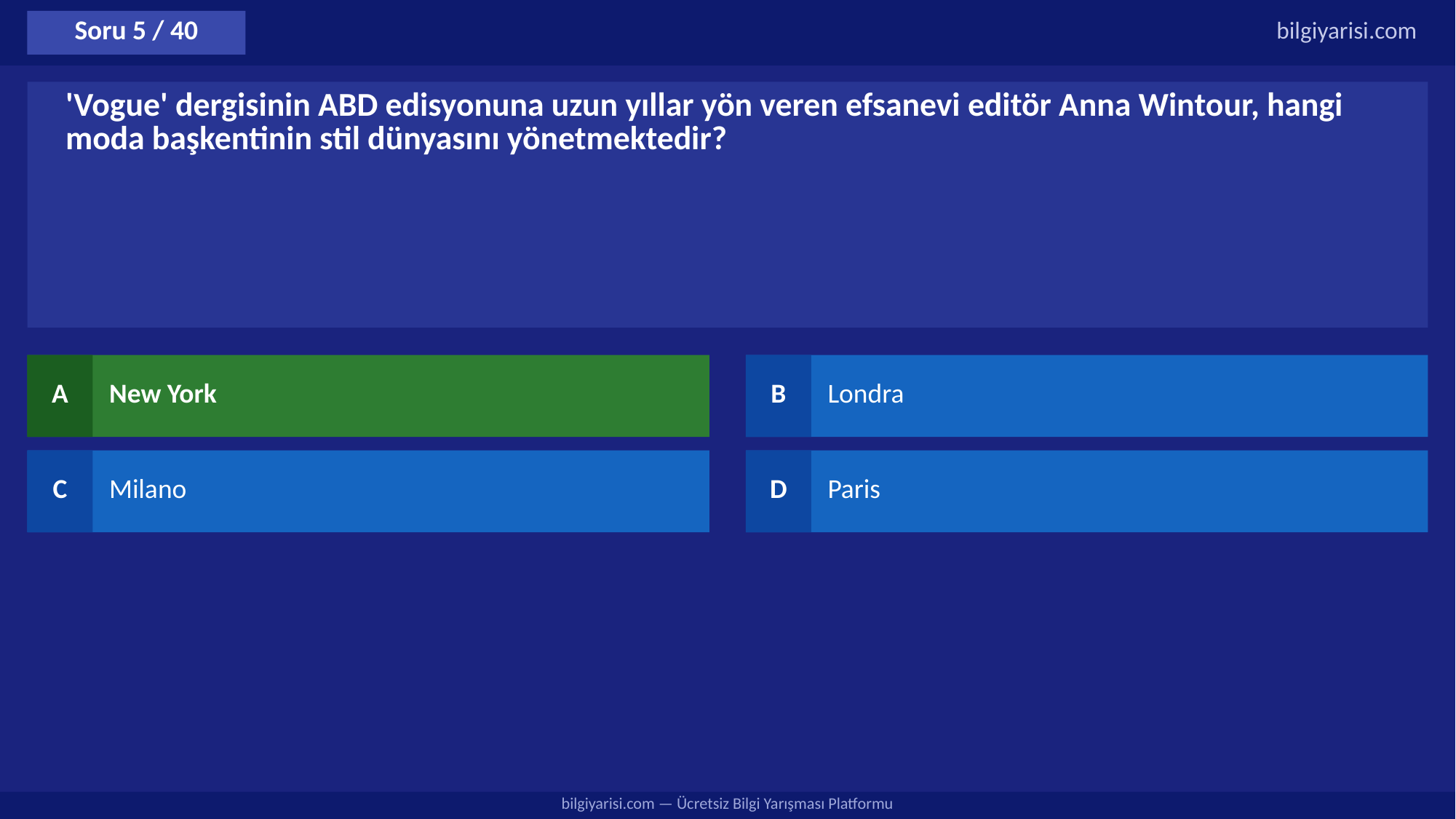

Soru 5 / 40
bilgiyarisi.com

'Vogue' dergisinin ABD edisyonuna uzun yıllar yön veren efsanevi editör Anna Wintour, hangi moda başkentinin stil dünyasını yönetmektedir?

A
New York

B
Londra

C
Milano

D
Paris
bilgiyarisi.com — Ücretsiz Bilgi Yarışması Platformu